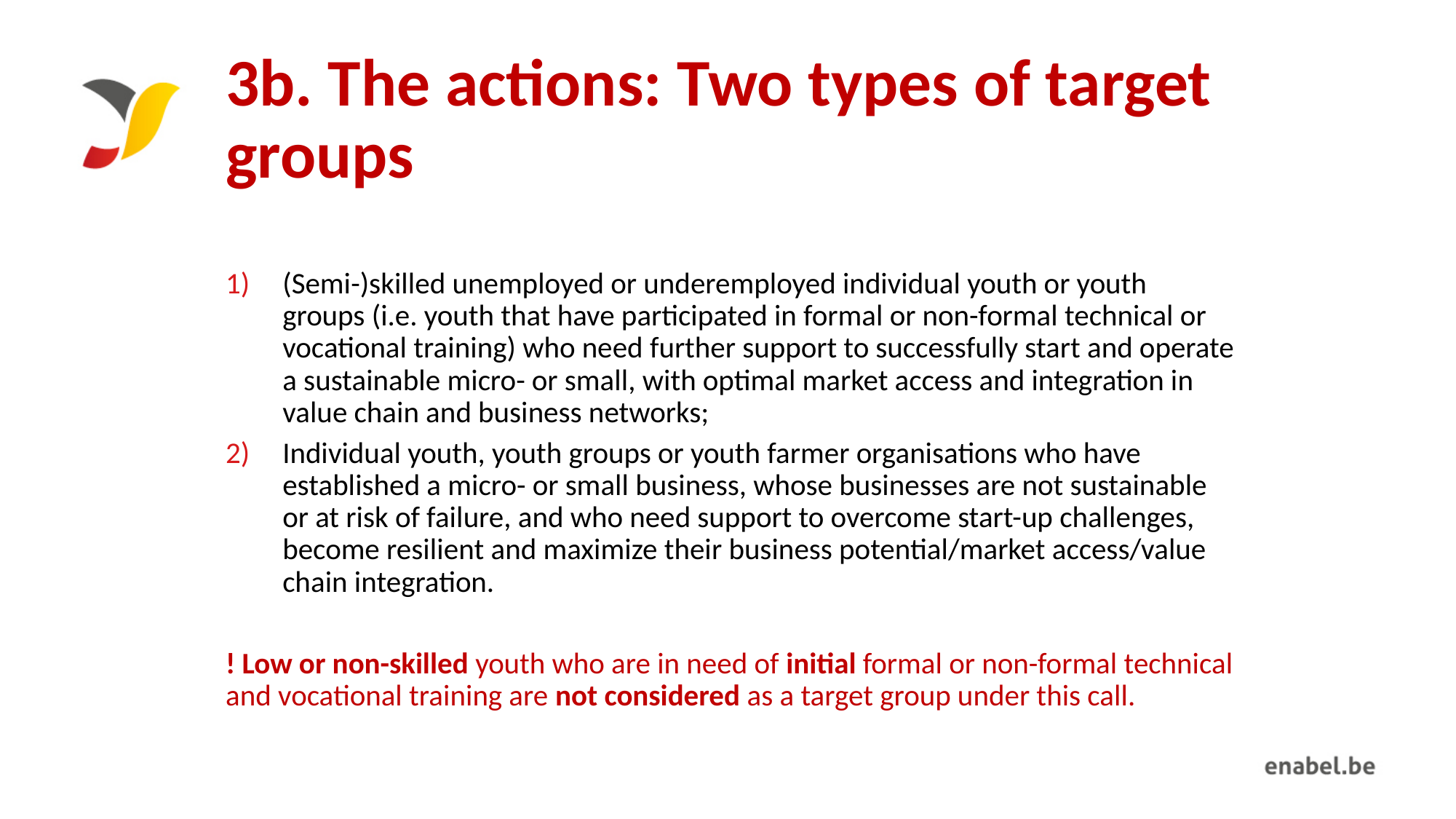

# 3b. The actions: Two types of target groups

(Semi-)skilled unemployed or underemployed individual youth or youth groups (i.e. youth that have participated in formal or non-formal technical or vocational training) who need further support to successfully start and operate a sustainable micro- or small, with optimal market access and integration in value chain and business networks;
Individual youth, youth groups or youth farmer organisations who have established a micro- or small business, whose businesses are not sustainable or at risk of failure, and who need support to overcome start-up challenges, become resilient and maximize their business potential/market access/value chain integration.

! Low or non-skilled youth who are in need of initial formal or non-formal technical and vocational training are not considered as a target group under this call.